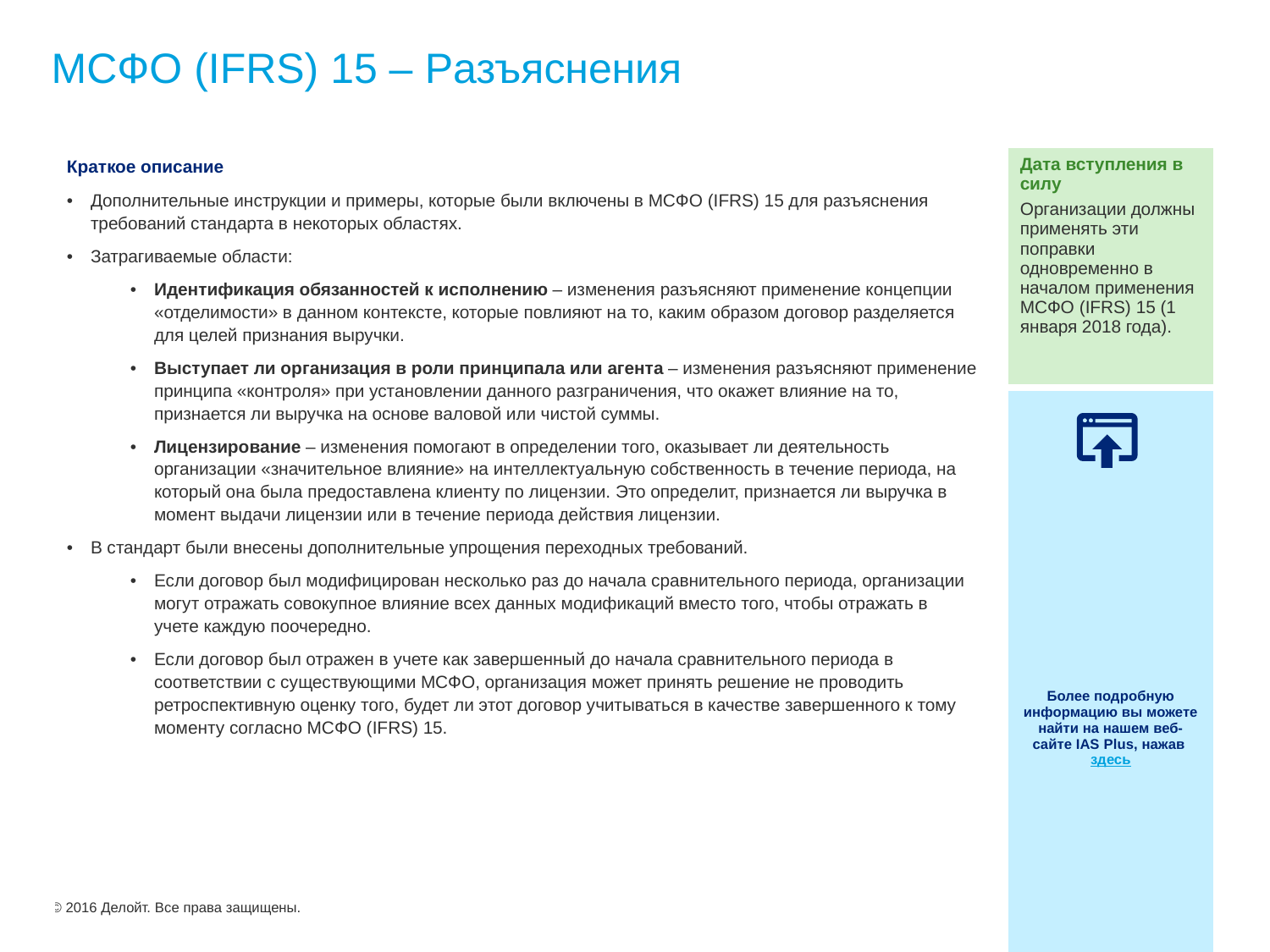

# МСФО (IFRS) 15 – Разъяснения
| Краткое описание Дополнительные инструкции и примеры, которые были включены в МСФО (IFRS) 15 для разъяснения требований стандарта в некоторых областях. Затрагиваемые области: Идентификация обязанностей к исполнению – изменения разъясняют применение концепции «отделимости» в данном контексте, которые повлияют на то, каким образом договор разделяется для целей признания выручки. Выступает ли организация в роли принципала или агента – изменения разъясняют применение принципа «контроля» при установлении данного разграничения, что окажет влияние на то, признается ли выручка на основе валовой или чистой суммы. Лицензирование – изменения помогают в определении того, оказывает ли деятельность организации «значительное влияние» на интеллектуальную собственность в течение периода, на который она была предоставлена клиенту по лицензии. Это определит, признается ли выручка в момент выдачи лицензии или в течение периода действия лицензии. В стандарт были внесены дополнительные упрощения переходных требований. Если договор был модифицирован несколько раз до начала сравнительного периода, организации могут отражать совокупное влияние всех данных модификаций вместо того, чтобы отражать в учете каждую поочередно. Если договор был отражен в учете как завершенный до начала сравнительного периода в соответствии с существующими МСФО, организация может принять решение не проводить ретроспективную оценку того, будет ли этот договор учитываться в качестве завершенного к тому моменту согласно МСФО (IFRS) 15. | Дата вступления в силу Организации должны применять эти поправки одновременно в началом применения МСФО (IFRS) 15 (1 января 2018 года). |
| --- | --- |
|  | Более подробную информацию вы можете найти на нашем веб-сайте IAS Plus, нажав здесь |

© 2016 Делойт. Все права защищены.
18